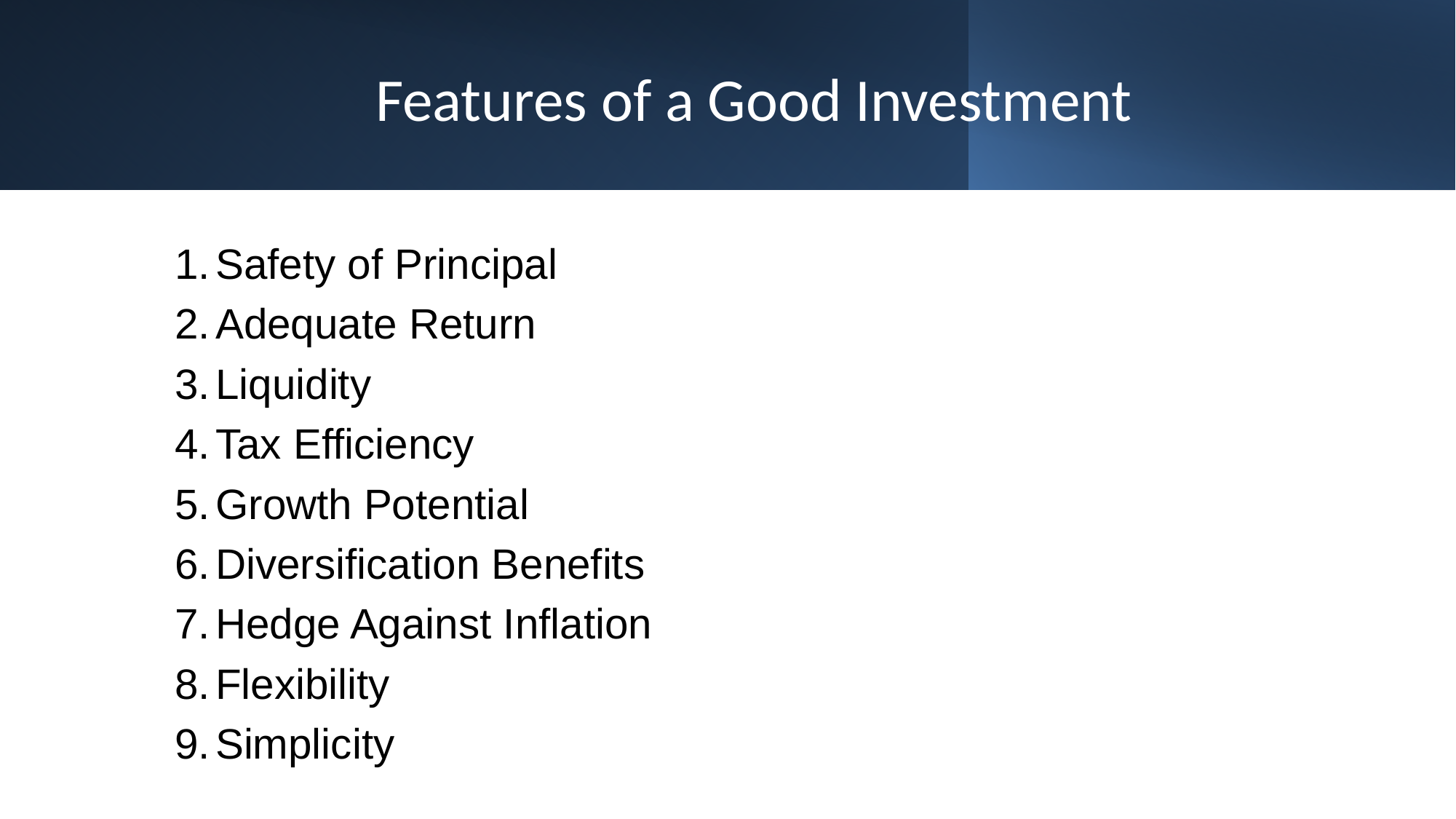

# Features of a Good Investment
Safety of Principal
Adequate Return
Liquidity
Tax Efficiency
Growth Potential
Diversification Benefits
Hedge Against Inflation
Flexibility
Simplicity